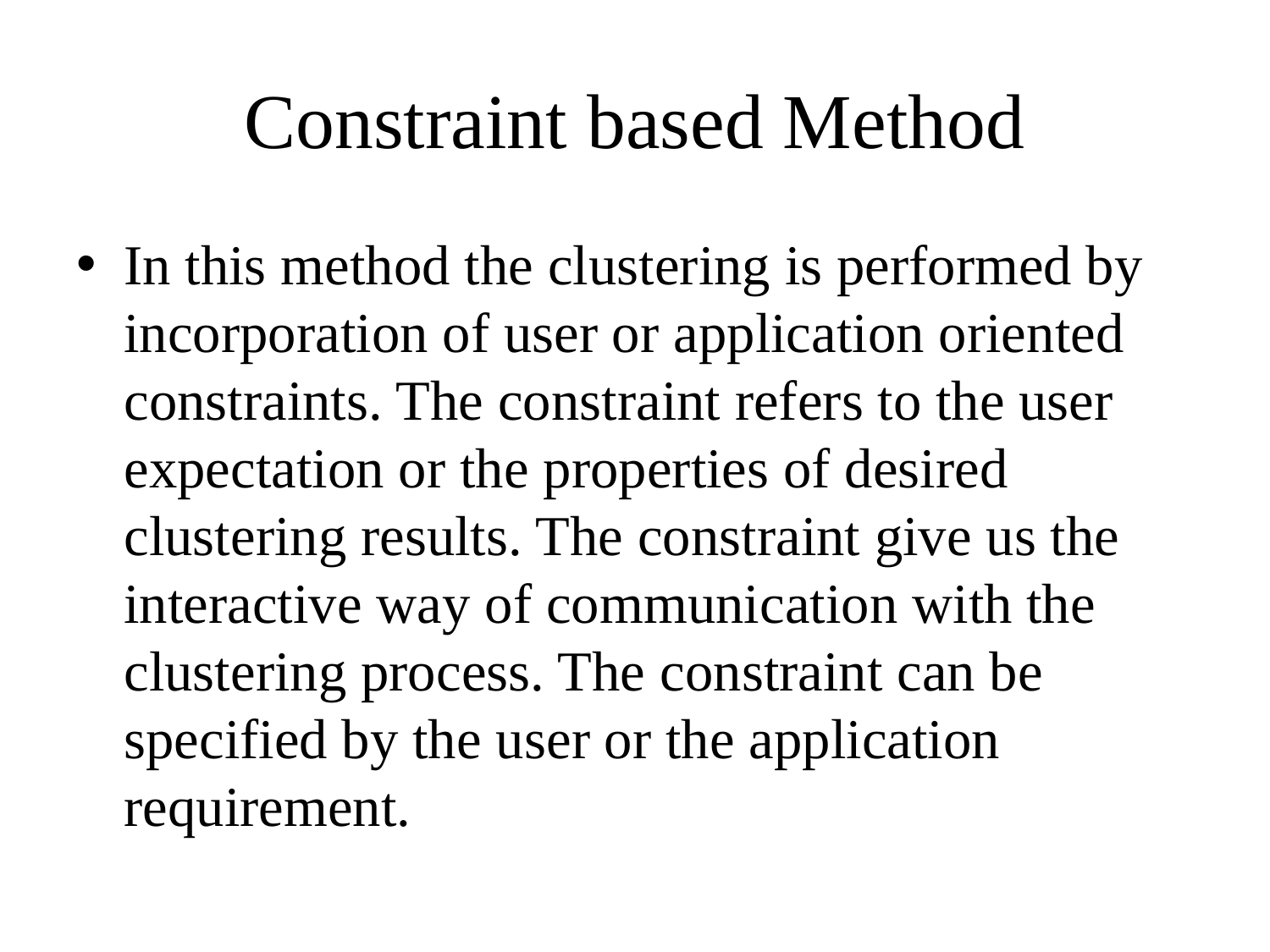

# Constraint based Method
In this method the clustering is performed by incorporation of user or application oriented constraints. The constraint refers to the user expectation or the properties of desired clustering results. The constraint give us the interactive way of communication with the clustering process. The constraint can be specified by the user or the application requirement.